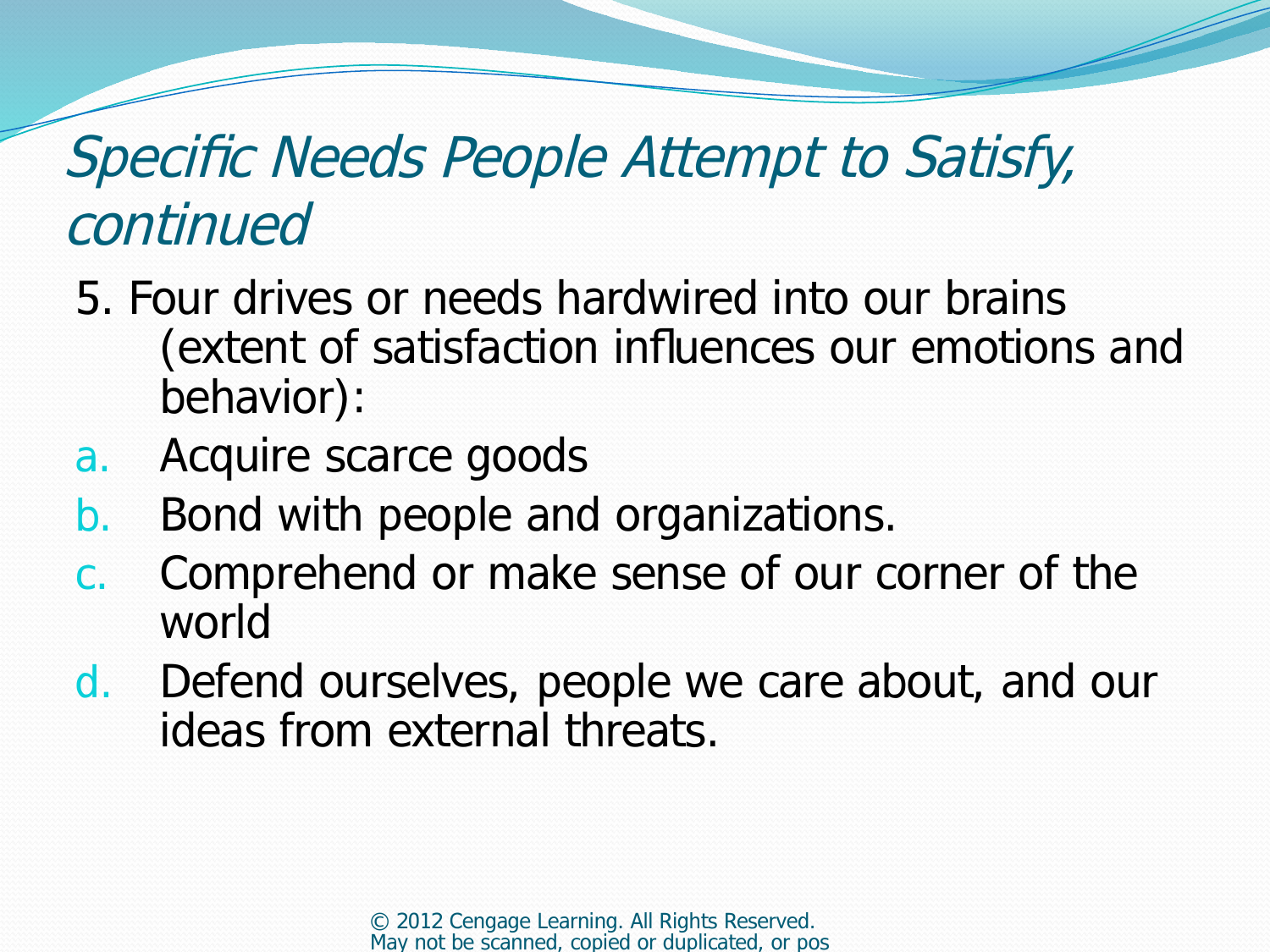

# Specific Needs People Attempt to Satisfy, continued
5. Four drives or needs hardwired into our brains (extent of satisfaction influences our emotions and behavior):
Acquire scarce goods
Bond with people and organizations.
Comprehend or make sense of our corner of the world
Defend ourselves, people we care about, and our ideas from external threats.
© 2012 Cengage Learning. All Rights Reserved. May not be scanned, copied or duplicated, or posted to a publicly accessible website, in whole or in part.